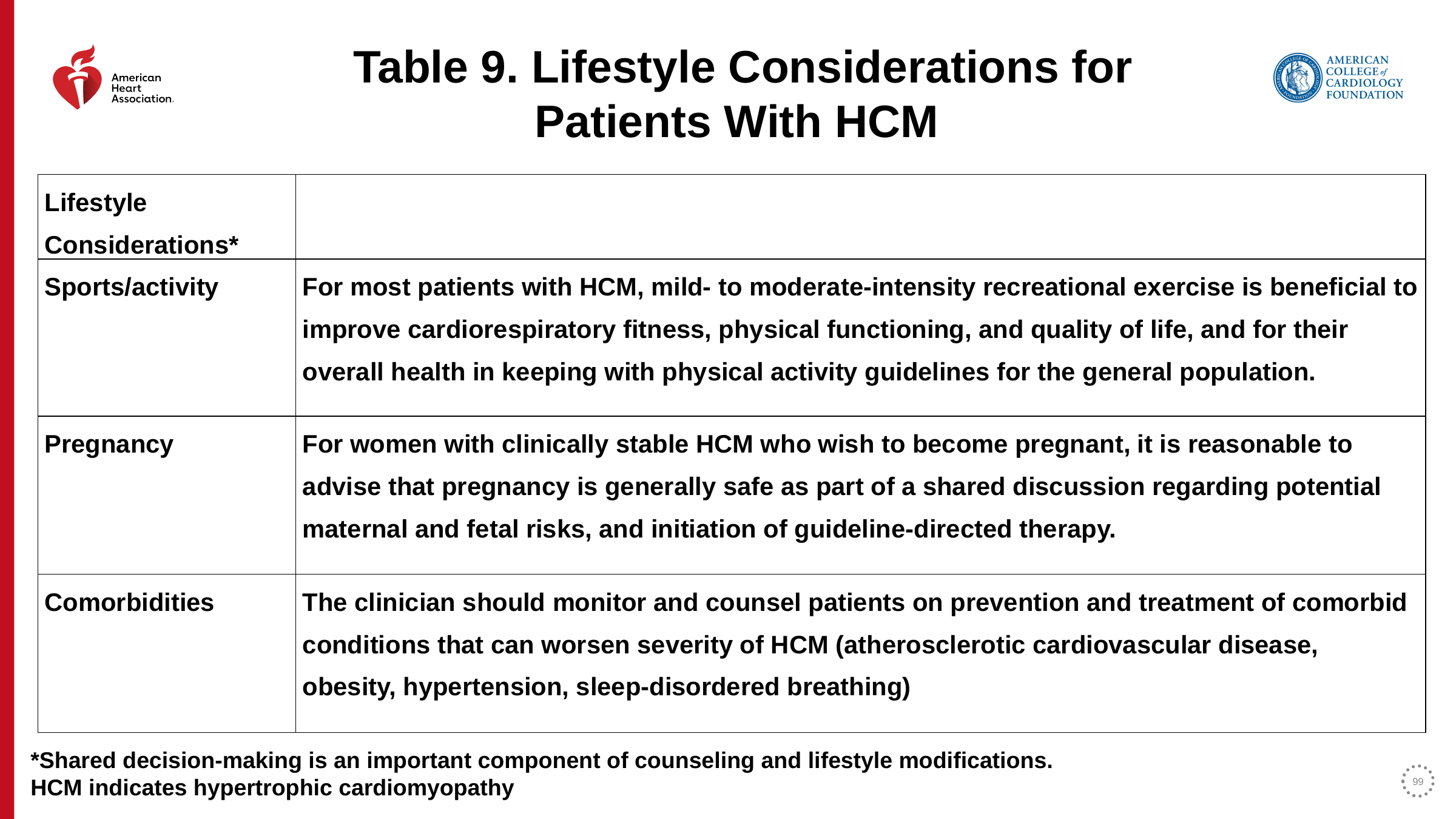

Table 9. Lifestyle Considerations for Patients With HCM

| Lifestyle Considerations\* |  |
| --- | --- |
| Sports/activity | For most patients with HCM, mild- to moderate-intensity recreational exercise is beneficial to improve cardiorespiratory fitness, physical functioning, and quality of life, and for their overall health in keeping with physical activity guidelines for the general population. |
| Pregnancy | For women with clinically stable HCM who wish to become pregnant, it is reasonable to advise that pregnancy is generally safe as part of a shared discussion regarding potential maternal and fetal risks, and initiation of guideline-directed therapy. |
| Comorbidities | The clinician should monitor and counsel patients on prevention and treatment of comorbid conditions that can worsen severity of HCM (atherosclerotic cardiovascular disease, obesity, hypertension, sleep-disordered breathing) |
*Shared decision-making is an important component of counseling and lifestyle modifications.
HCM indicates hypertrophic cardiomyopathy
99